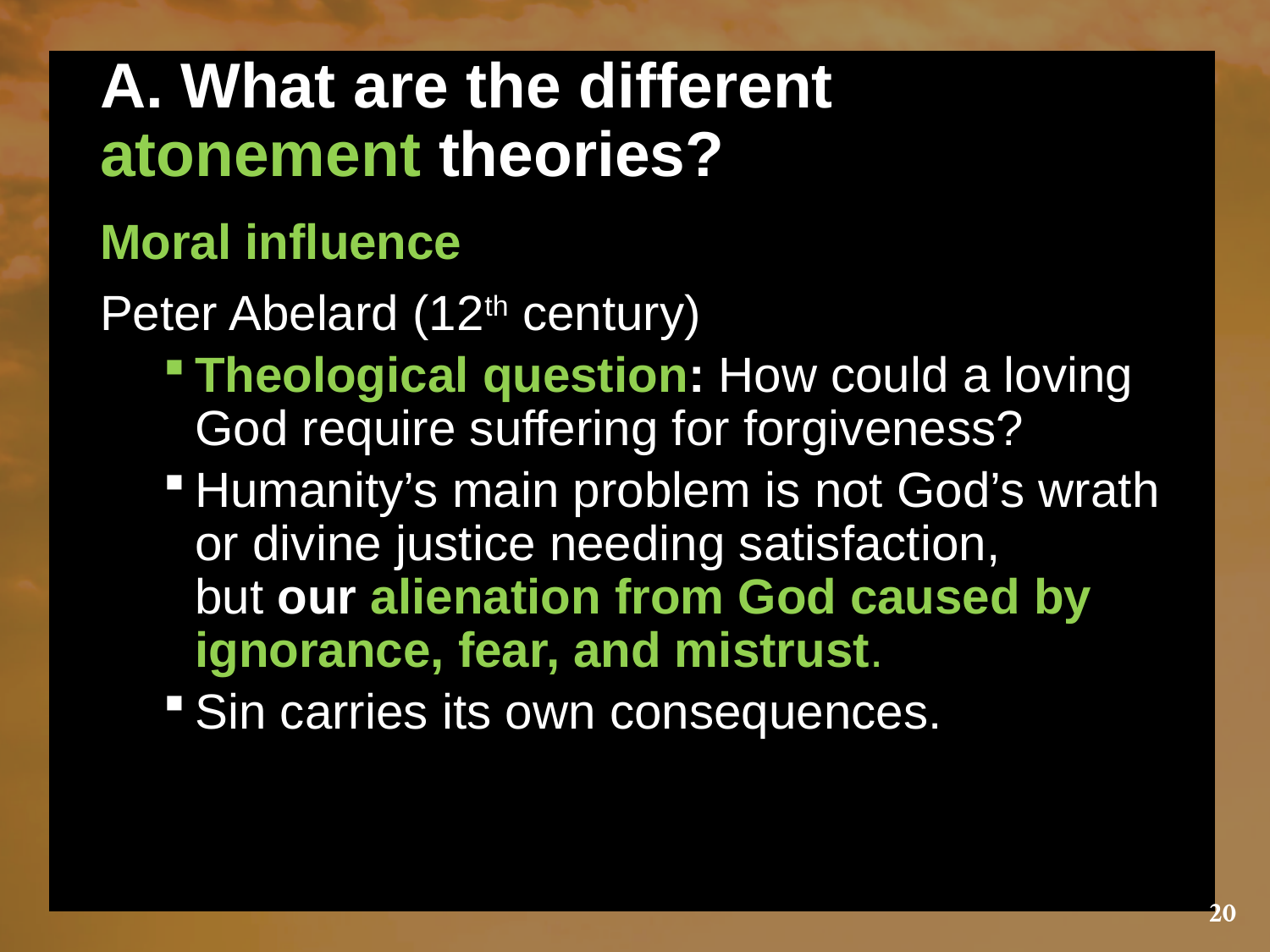

# A. What are the different atonement theories?
Moral influence
Peter Abelard (12th century)
Theological question: How could a loving God require suffering for forgiveness?
Humanity’s main problem is not God’s wrath or divine justice needing satisfaction, but our alienation from God caused by ignorance, fear, and mistrust.
Sin carries its own consequences.

20